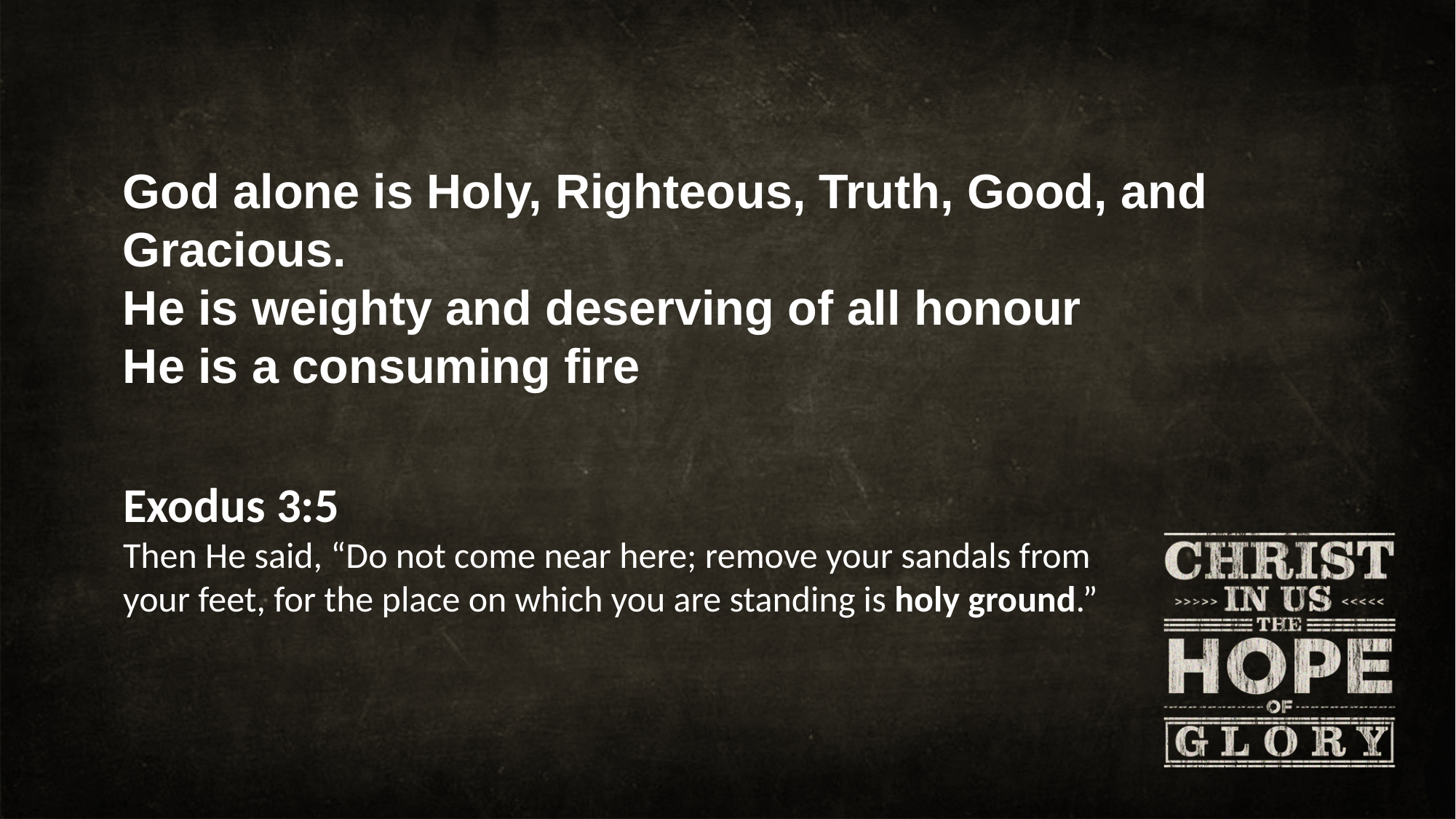

God alone is Holy, Righteous, Truth, Good, and Gracious.
He is weighty and deserving of all honour
He is a consuming fire
Exodus 3:5
Then He said, “Do not come near here; remove your sandals from your feet, for the place on which you are standing is holy ground.”